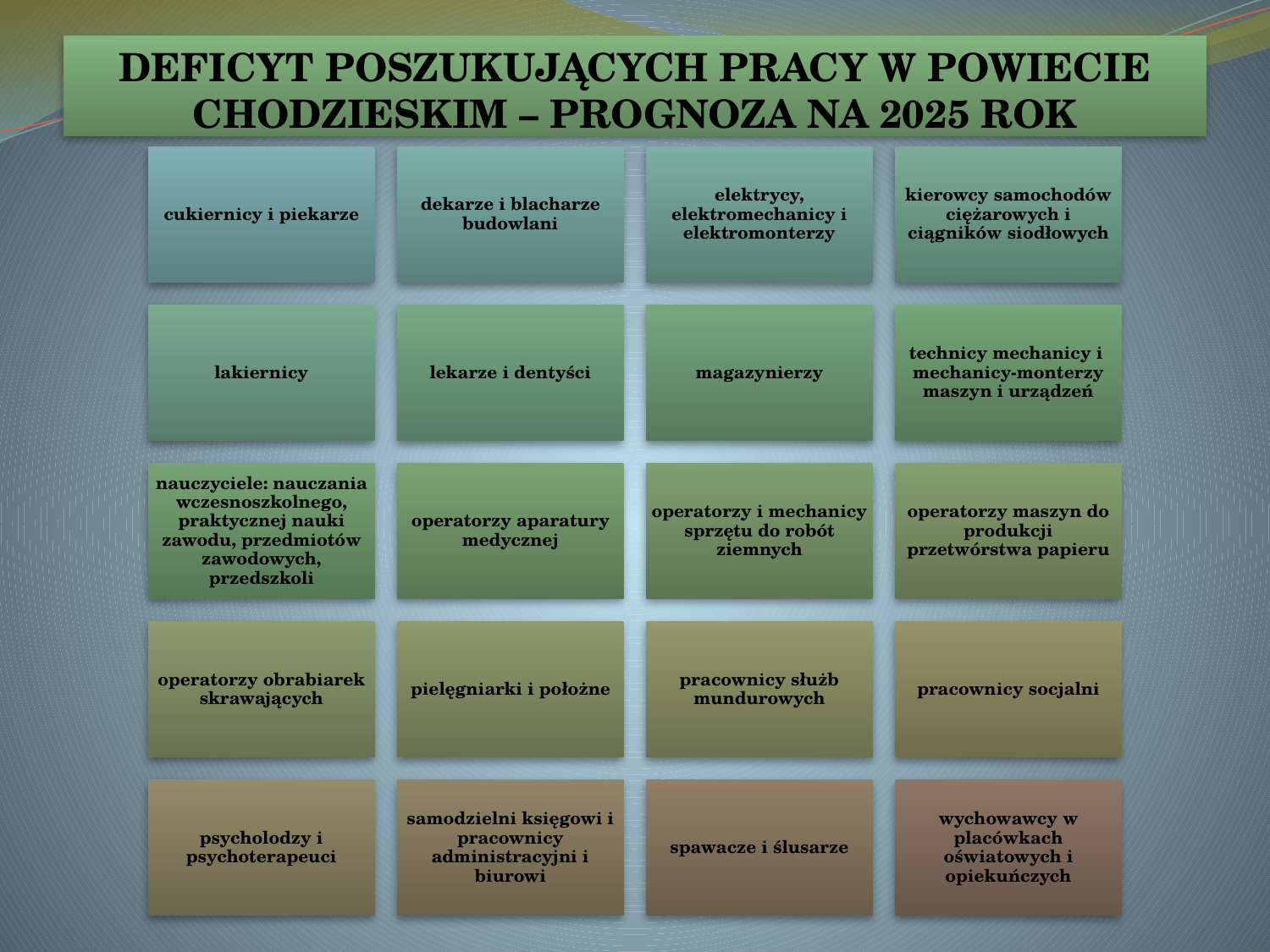

# DEFICYT POSZUKUJĄCYCH PRACY W POWIECIE CHODZIESKIM – PROGNOZA NA 2025 ROK
cukiernicy i piekarze
dekarze i blacharze budowlani
elektrycy, elektromechanicy i elektromonterzy
kierowcy samochodów ciężarowych i ciągników siodłowych
lakiernicy
lekarze i dentyści
magazynierzy
technicy mechanicy i  mechanicy-monterzy maszyn i urządzeń
nauczyciele: nauczania wczesnoszkolnego, praktycznej nauki zawodu, przedmiotów zawodowych, przedszkoli
operatorzy aparatury medycznej
operatorzy i mechanicy sprzętu do robót ziemnych
operatorzy maszyn do produkcji przetwórstwa papieru
operatorzy obrabiarek skrawających
pielęgniarki i położne
pracownicy służb mundurowych
pracownicy socjalni
psycholodzy i psychoterapeuci
samodzielni księgowi i pracownicy administracyjni i biurowi
spawacze i ślusarze
wychowawcy w placówkach oświatowych i opiekuńczych